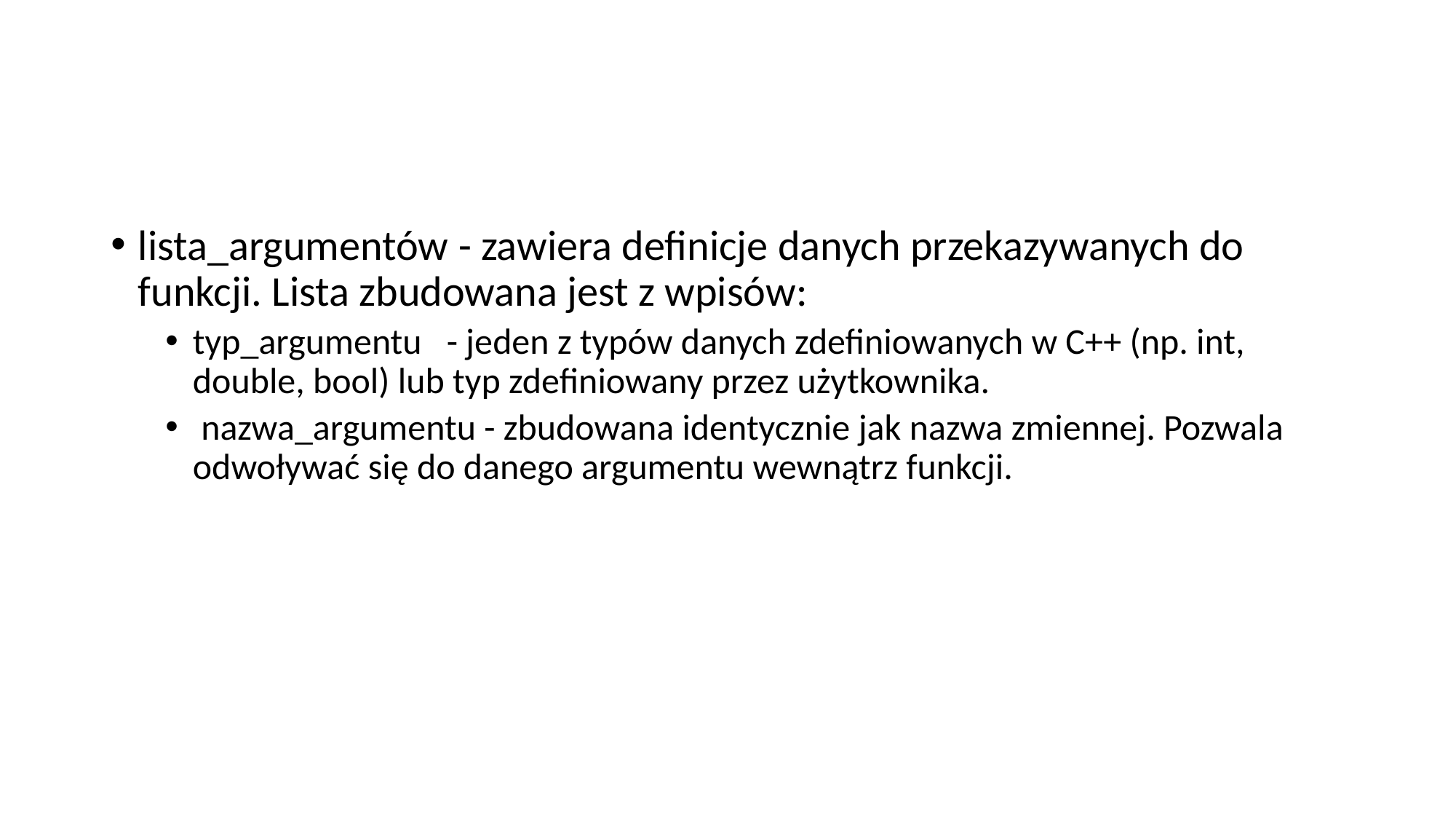

#
lista_argumentów - zawiera definicje danych przekazywanych do funkcji. Lista zbudowana jest z wpisów:
typ_argumentu   - jeden z typów danych zdefiniowanych w C++ (np. int, double, bool) lub typ zdefiniowany przez użytkownika.
 nazwa_argumentu - zbudowana identycznie jak nazwa zmiennej. Pozwala odwoływać się do danego argumentu wewnątrz funkcji.